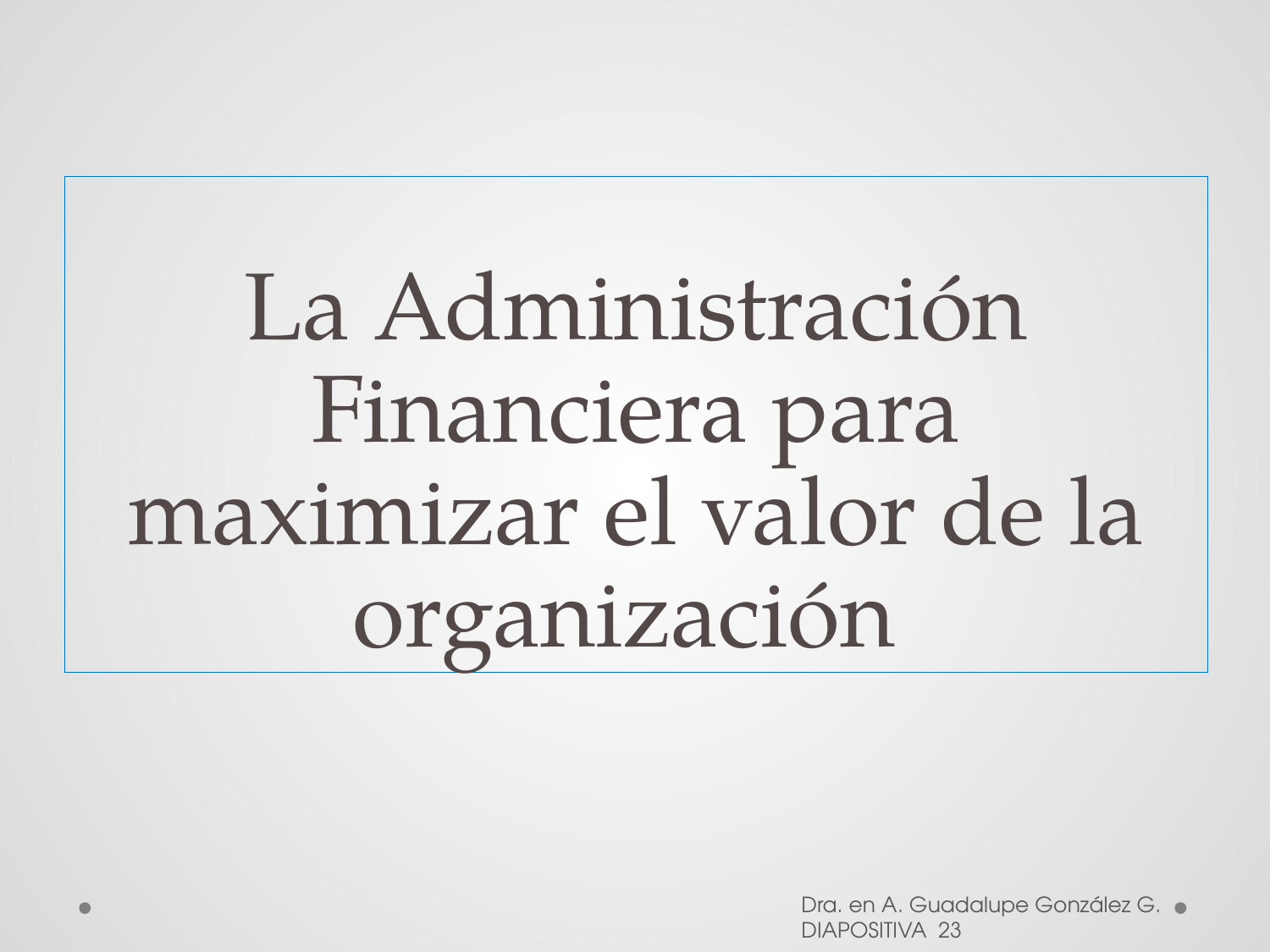

# La Administración Financiera para maximizar el valor de la organización
Dra. en A. Guadalupe González G. DIAPOSITIVA  23